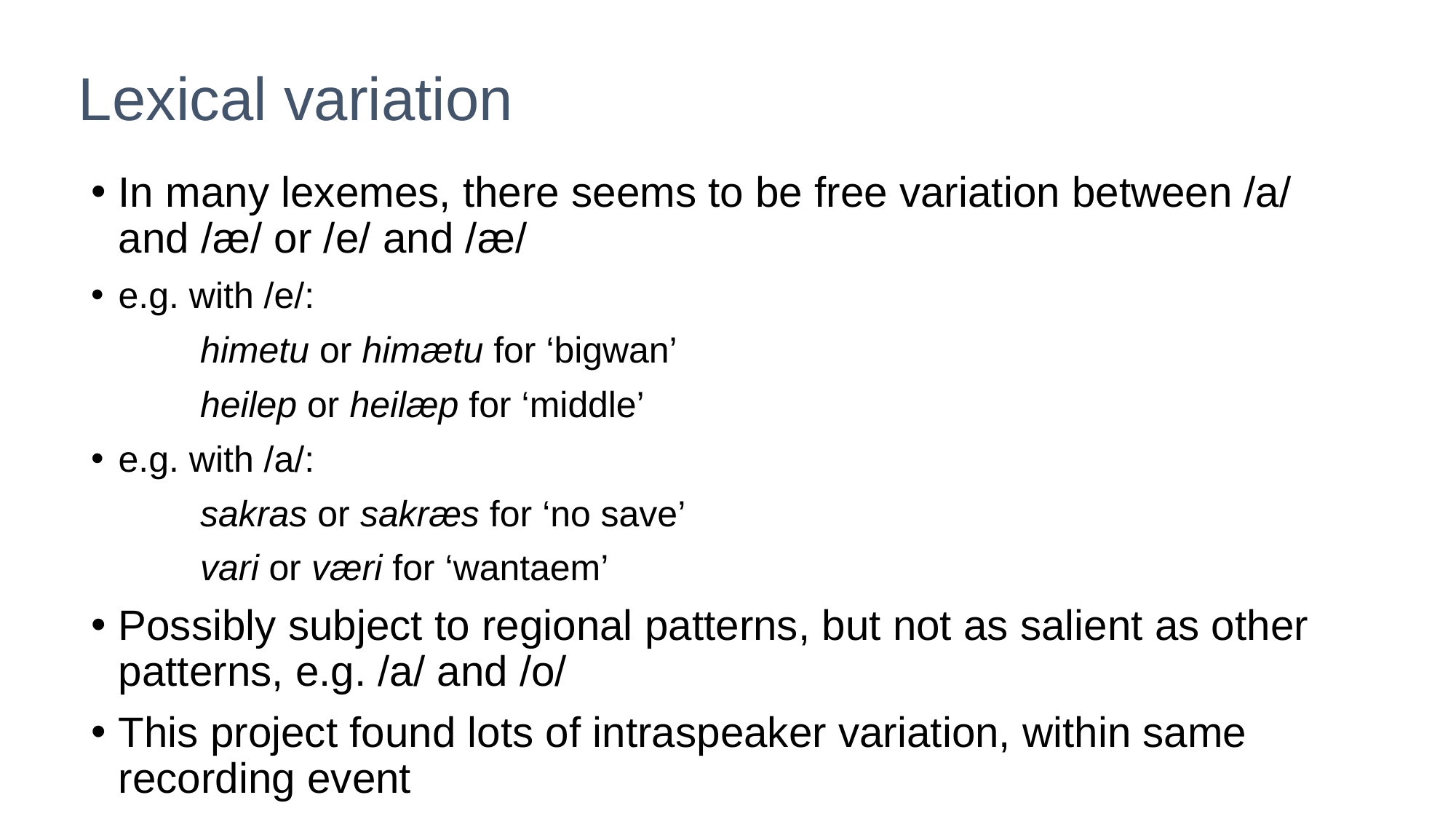

Lexical variation
In many lexemes, there seems to be free variation between /a/ and /æ/ or /e/ and /æ/
e.g. with /e/:
	himetu or himætu for ‘bigwan’
	heilep or heilæp for ‘middle’
e.g. with /a/:
	sakras or sakræs for ‘no save’
	vari or væri for ‘wantaem’
Possibly subject to regional patterns, but not as salient as other patterns, e.g. /a/ and /o/
This project found lots of intraspeaker variation, within same recording event